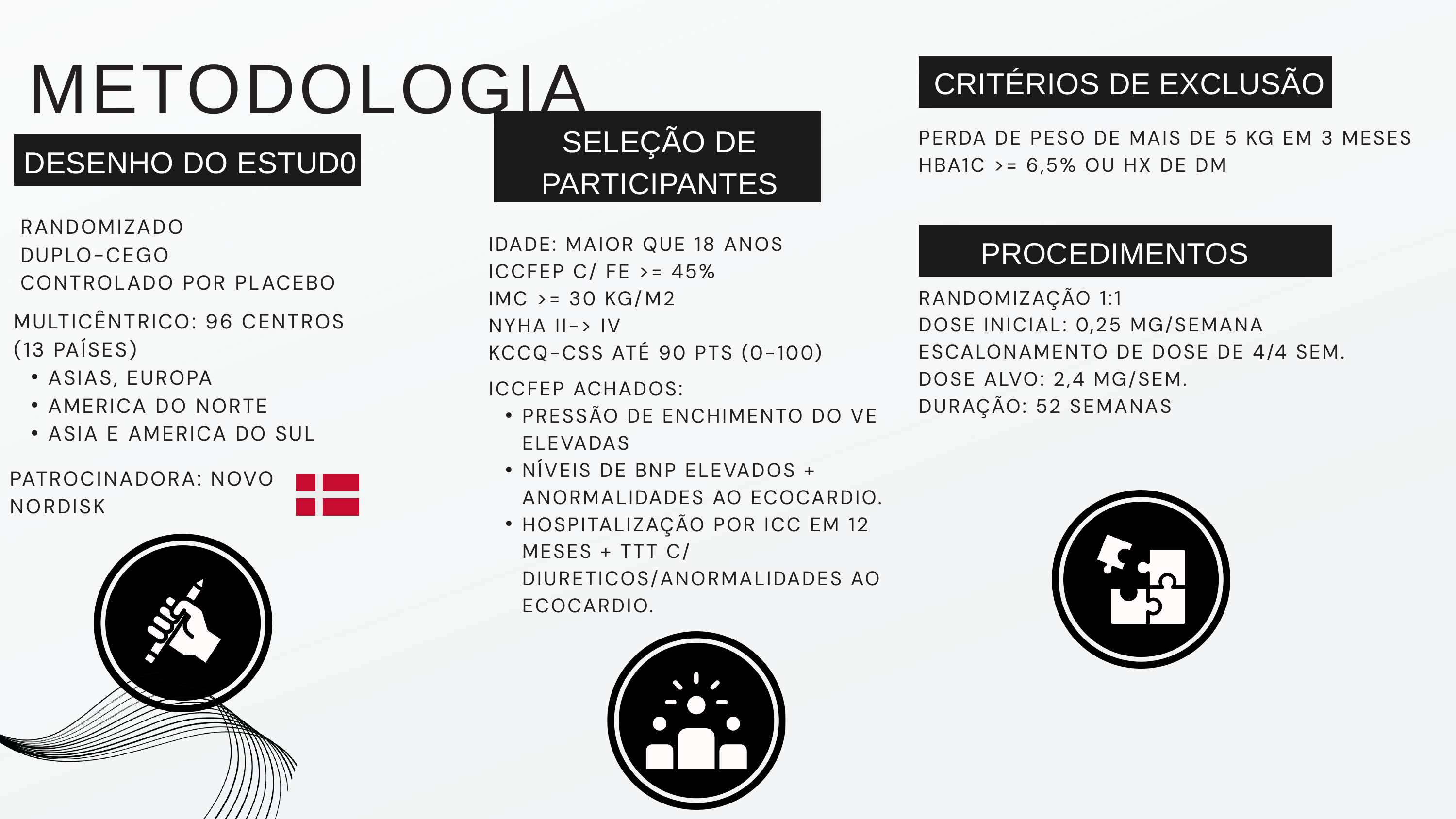

CRITÉRIOS DE EXCLUSÃO

DESENHO DO ESTUD0

SELEÇÃO DE PARTICIPANTES
METODOLOGIA

PROCEDIMENTOS
PERDA DE PESO DE MAIS DE 5 KG EM 3 MESES
HBA1C >= 6,5% OU HX DE DM
RANDOMIZADO
DUPLO-CEGO
CONTROLADO POR PLACEBO
IDADE: MAIOR QUE 18 ANOS
ICCFEP C/ FE >= 45%
IMC >= 30 KG/M2
NYHA II-> IV
KCCQ-CSS ATÉ 90 PTS (0-100)

RANDOMIZAÇÃO 1:1
DOSE INICIAL: 0,25 MG/SEMANA
ESCALONAMENTO DE DOSE DE 4/4 SEM.
DOSE ALVO: 2,4 MG/SEM.
DURAÇÃO: 52 SEMANAS
MULTICÊNTRICO: 96 CENTROS (13 PAÍSES)
ASIAS, EUROPA
AMERICA DO NORTE
ASIA E AMERICA DO SUL
ICCFEP ACHADOS:
PRESSÃO DE ENCHIMENTO DO VE ELEVADAS
NÍVEIS DE BNP ELEVADOS + ANORMALIDADES AO ECOCARDIO.
HOSPITALIZAÇÃO POR ICC EM 12 MESES + TTT C/ DIURETICOS/ANORMALIDADES AO ECOCARDIO.
PATROCINADORA: NOVO
NORDISK